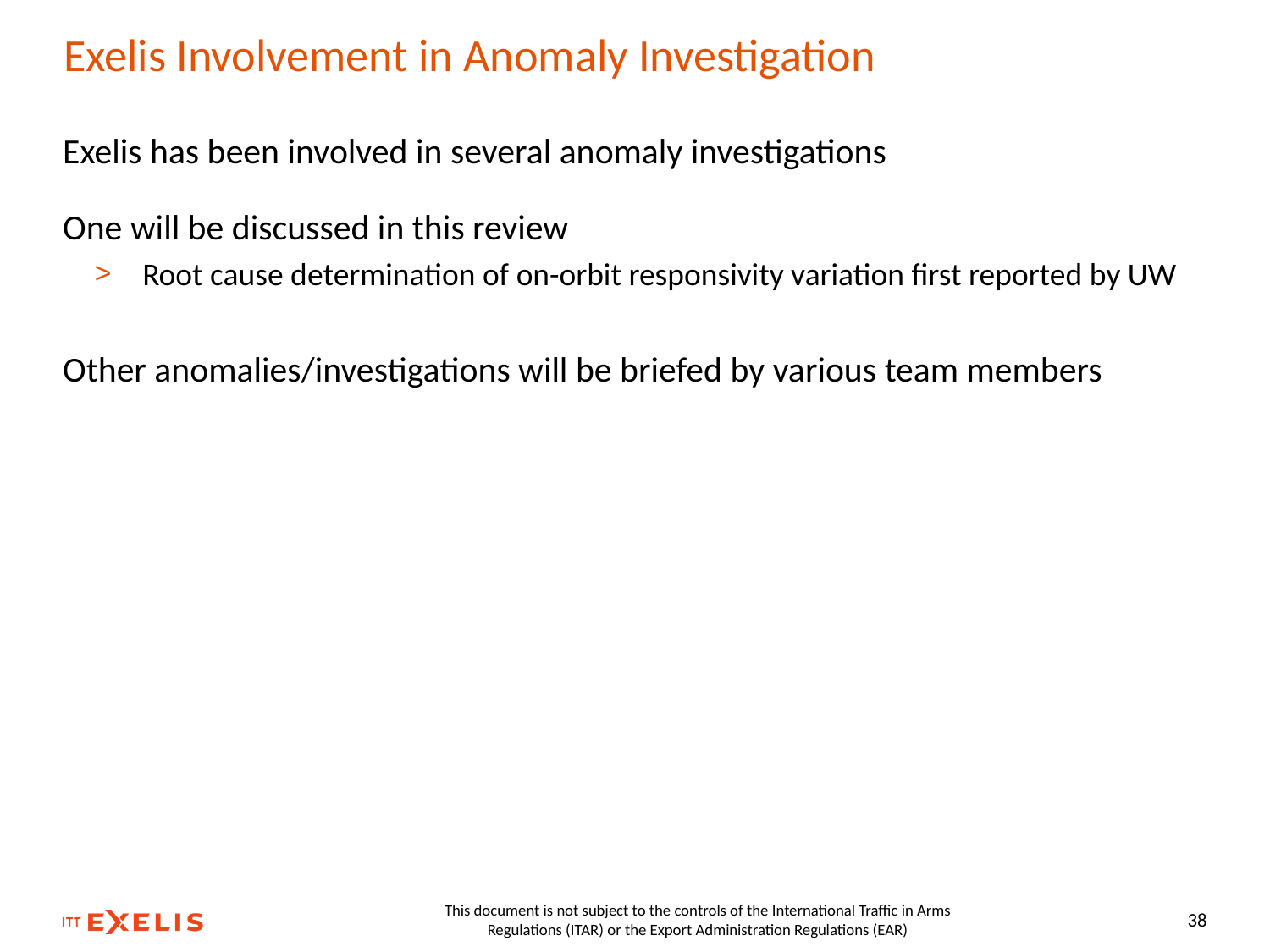

# Exelis Involvement in Anomaly Investigation
Exelis has been involved in several anomaly investigations

One will be discussed in this review
Root cause determination of on-orbit responsivity variation first reported by UW

Other anomalies/investigations will be briefed by various team members
This document is not subject to the controls of the International Traffic in Arms Regulations (ITAR) or the Export Administration Regulations (EAR)
38